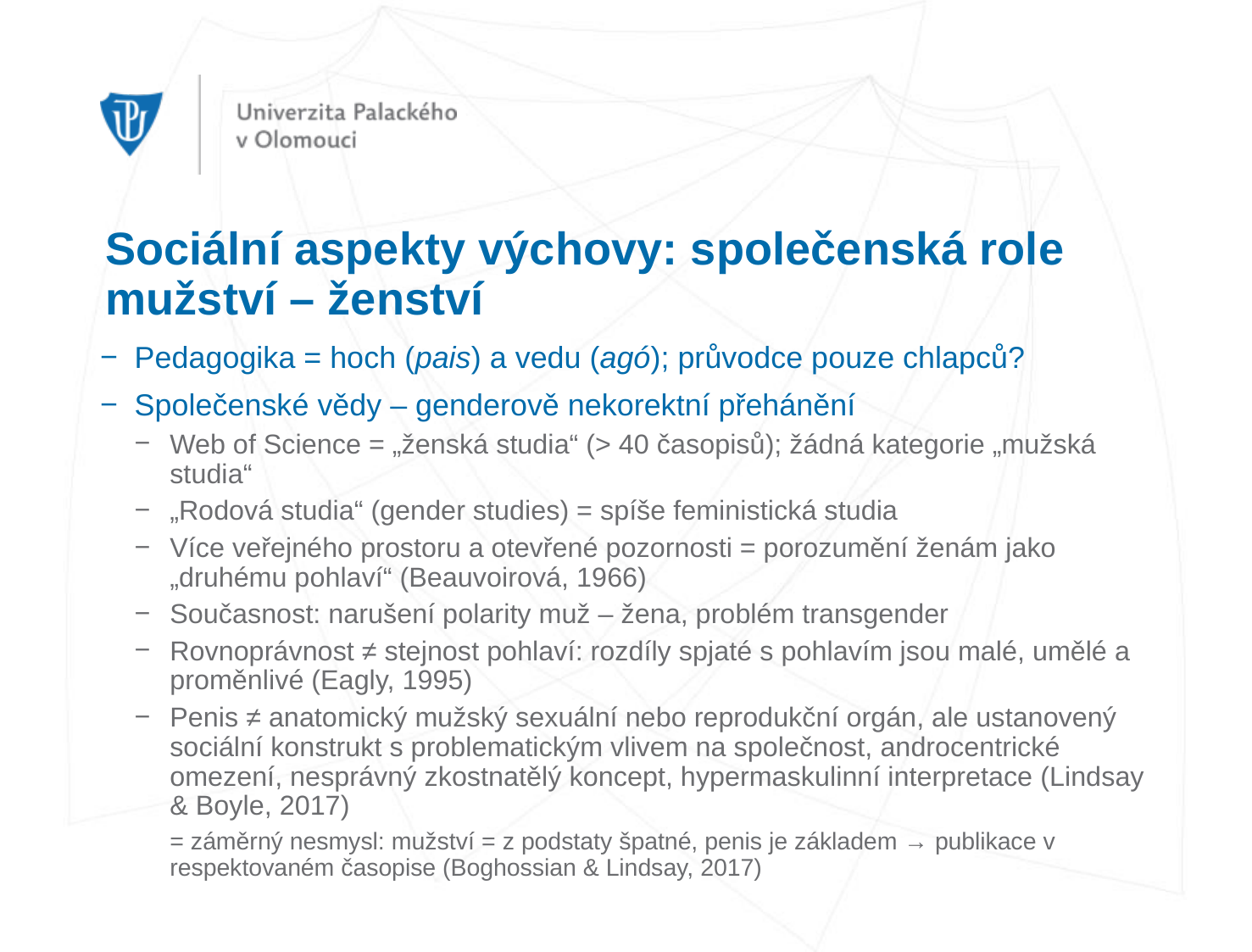

# Sociální aspekty výchovy: společenská role mužství – ženství
Pedagogika = hoch (pais) a vedu (agó); průvodce pouze chlapců?
Společenské vědy – genderově nekorektní přehánění
Web of Science = „ženská studia“ (> 40 časopisů); žádná kategorie „mužská studia“
„Rodová studia“ (gender studies) = spíše feministická studia
Více veřejného prostoru a otevřené pozornosti = porozumění ženám jako „druhému pohlaví“ (Beauvoirová, 1966)
Současnost: narušení polarity muž – žena, problém transgender
Rovnoprávnost ≠ stejnost pohlaví: rozdíly spjaté s pohlavím jsou malé, umělé a proměnlivé (Eagly, 1995)
Penis ≠ anatomický mužský sexuální nebo reprodukční orgán, ale ustanovený sociální konstrukt s problematickým vlivem na společnost, androcentrické omezení, nesprávný zkostnatělý koncept, hypermaskulinní interpretace (Lindsay & Boyle, 2017)
= záměrný nesmysl: mužství = z podstaty špatné, penis je základem → publikace v respektovaném časopise (Boghossian & Lindsay, 2017)